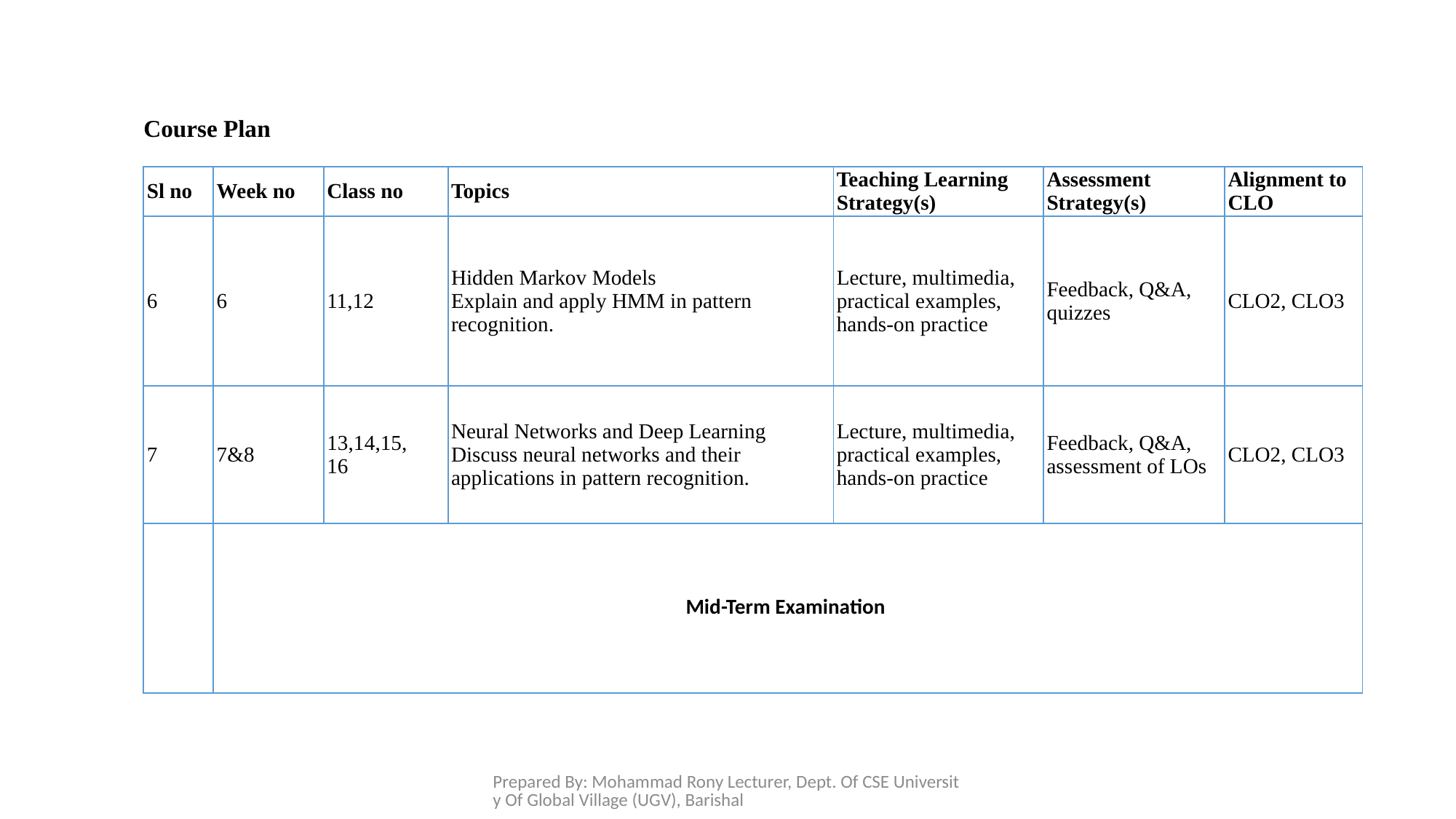

Course Plan
| Sl no | Week no | Class no | Topics | Teaching Learning Strategy(s) | Assessment Strategy(s) | Alignment to CLO |
| --- | --- | --- | --- | --- | --- | --- |
| 6 | 6 | 11,12 | Hidden Markov Models Explain and apply HMM in pattern recognition. | Lecture, multimedia, practical examples, hands-on practice | Feedback, Q&A, quizzes | CLO2, CLO3 |
| 7 | 7&8 | 13,14,15, 16 | Neural Networks and Deep Learning Discuss neural networks and their applications in pattern recognition. | Lecture, multimedia, practical examples, hands-on practice | Feedback, Q&A, assessment of LOs | CLO2, CLO3 |
|  | Mid-Term Examination |  |  |  |  |  |
Prepared By: Mohammad Rony Lecturer, Dept. Of CSE University Of Global Village (UGV), Barishal